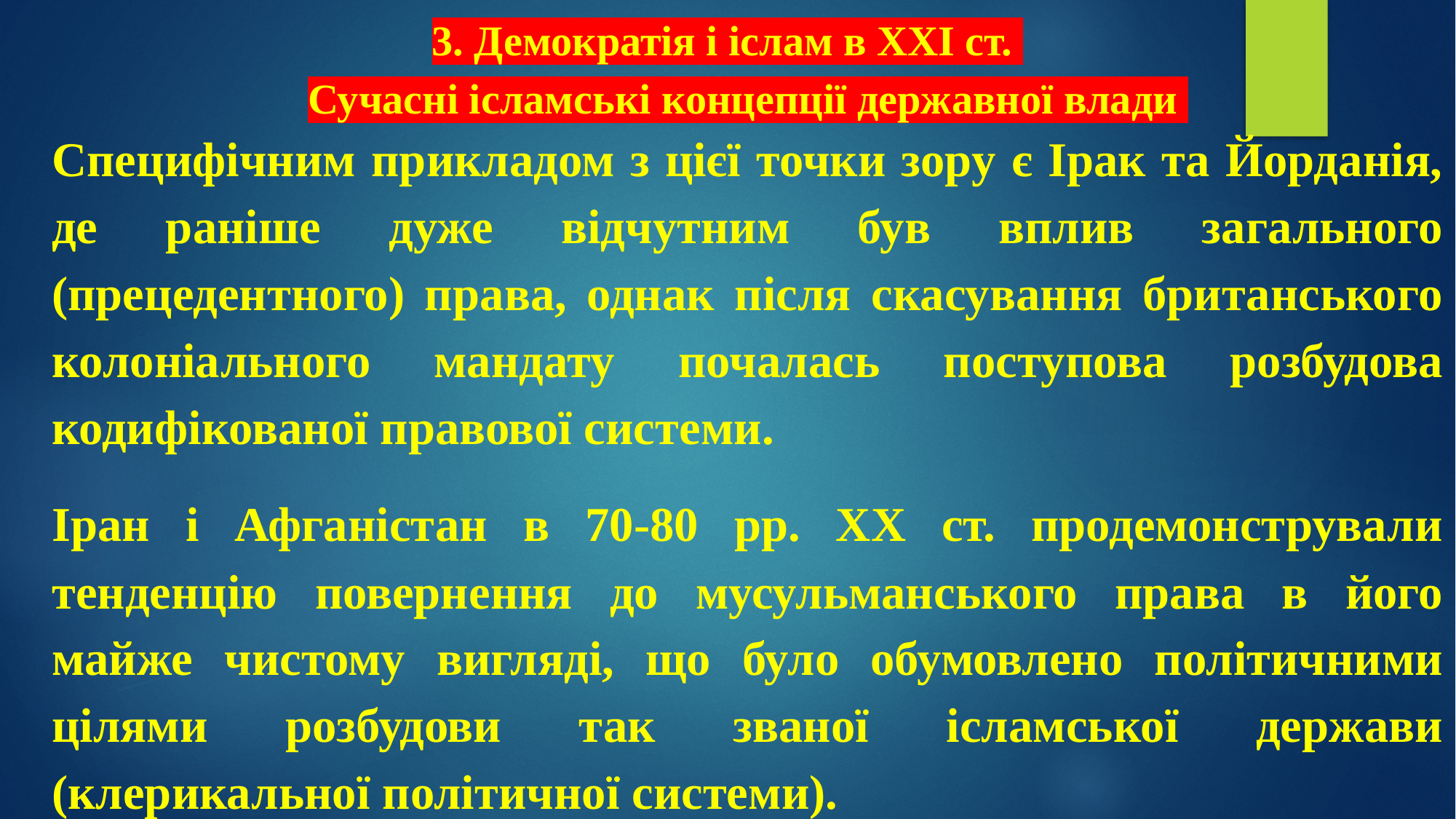

# 3. Демократія і іслам в XXI ст. Сучасні ісламські концепції державної влади
Специфічним прикладом з цієї точки зору є Ірак та Йорданія, де раніше дуже відчутним був вплив загального (прецедентного) права, однак після скасування британського колоніального мандату почалась поступова розбудова кодифікованої правової системи.
Іран і Афганістан в 70-80 рр. ХХ ст. продемонстрували тенденцію повернення до мусульманського права в його майже чистому вигляді, що було обумовлено політичними цілями розбудови так званої ісламської держави (клерикальної політичної системи).